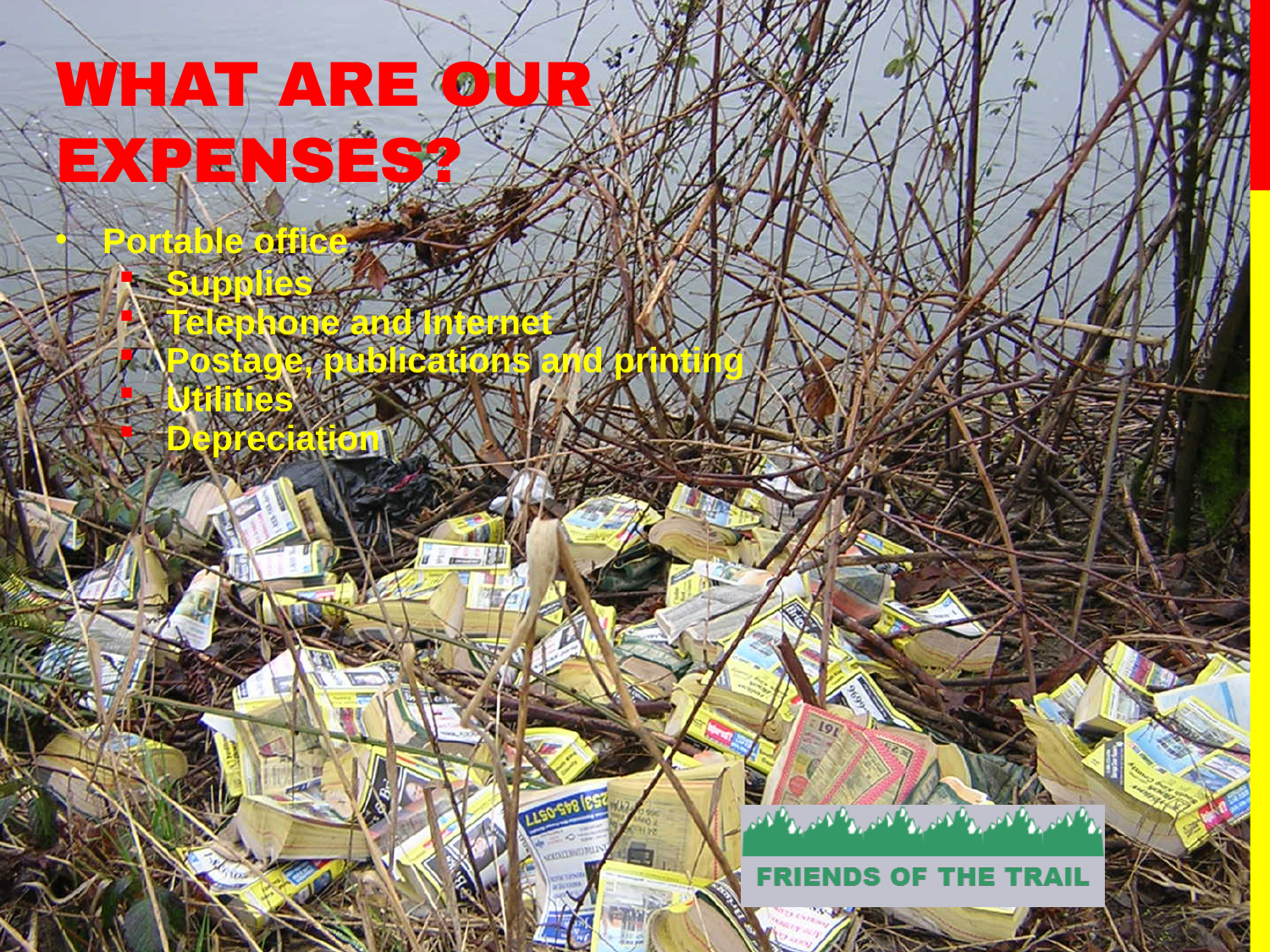

# WHAT ARE OUR EXPENSES?
Portable office
Supplies
Telephone and Internet
Postage, publications and printing
Utilities
Depreciation